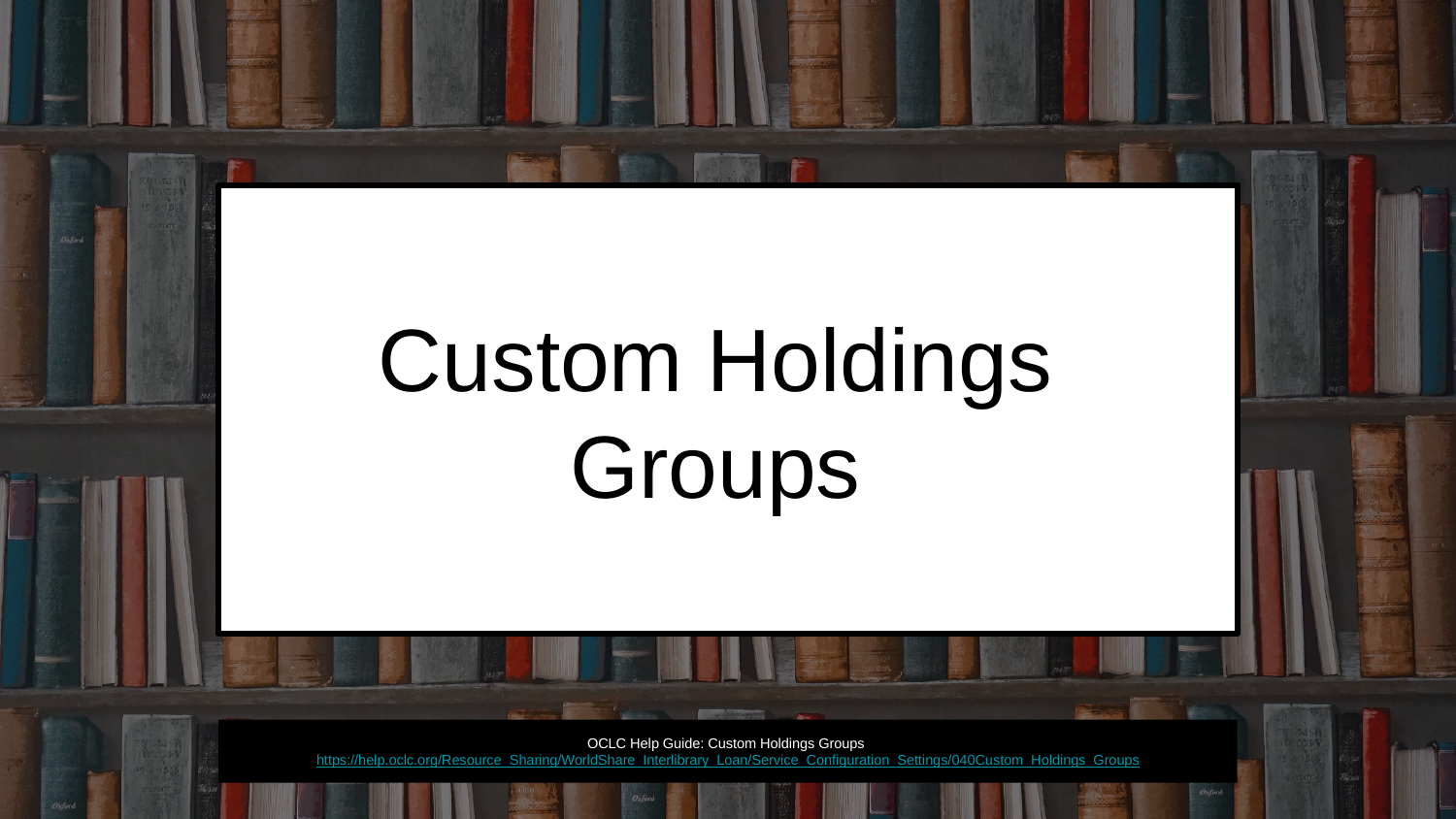

Custom Holdings
Groups
OCLC Help Guide: Custom Holdings Groups https://help.oclc.org/Resource_Sharing/WorldShare_Interlibrary_Loan/Service_Configuration_Settings/040Custom_Holdings_Groups